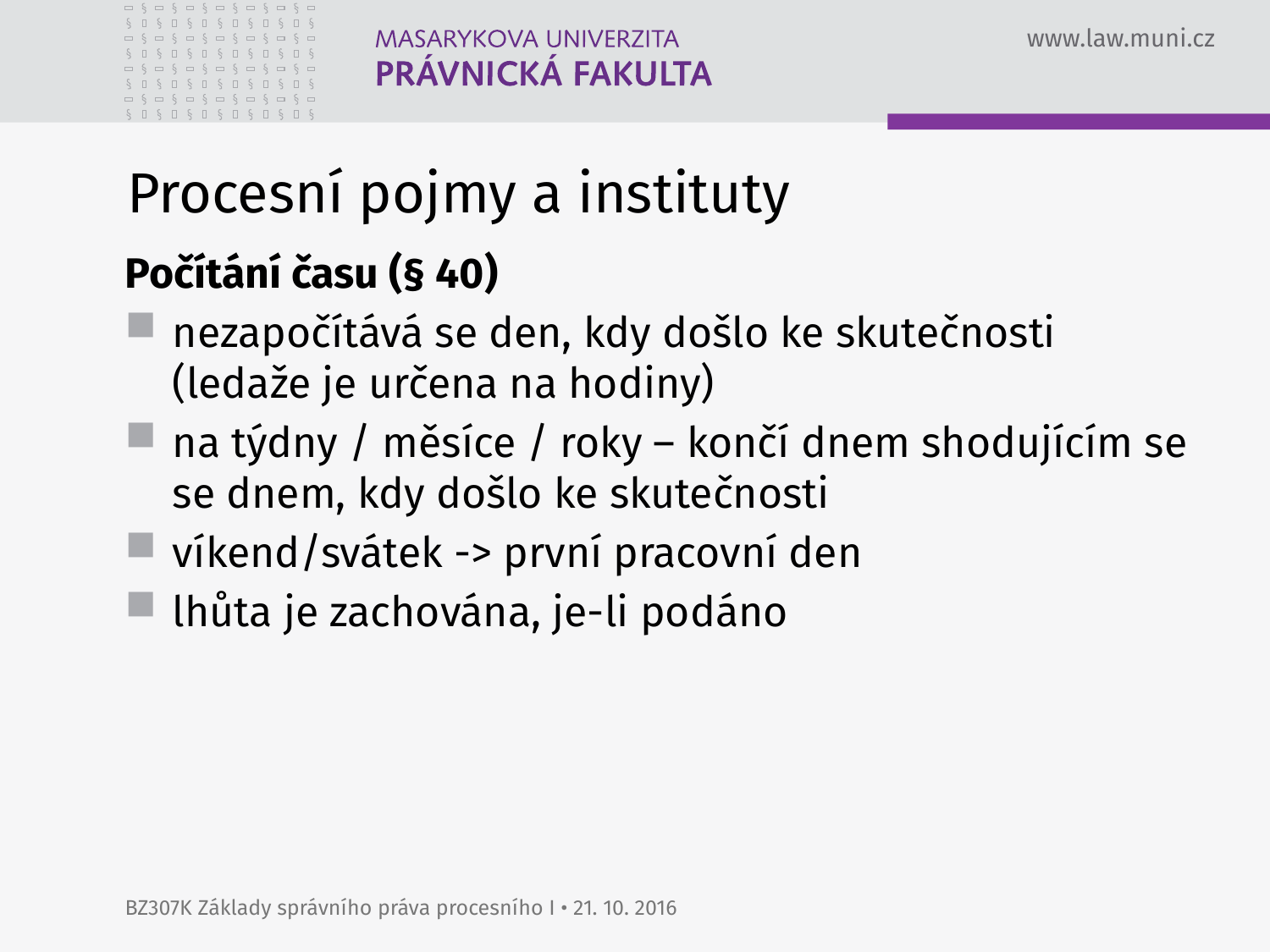

# Procesní pojmy a instituty
Počítání času (§ 40)
nezapočítává se den, kdy došlo ke skutečnosti (ledaže je určena na hodiny)
na týdny / měsíce / roky – končí dnem shodujícím se se dnem, kdy došlo ke skutečnosti
víkend/svátek -> první pracovní den
lhůta je zachována, je-li podáno

BZ307K Základy správního práva procesního I • 21. 10. 2016